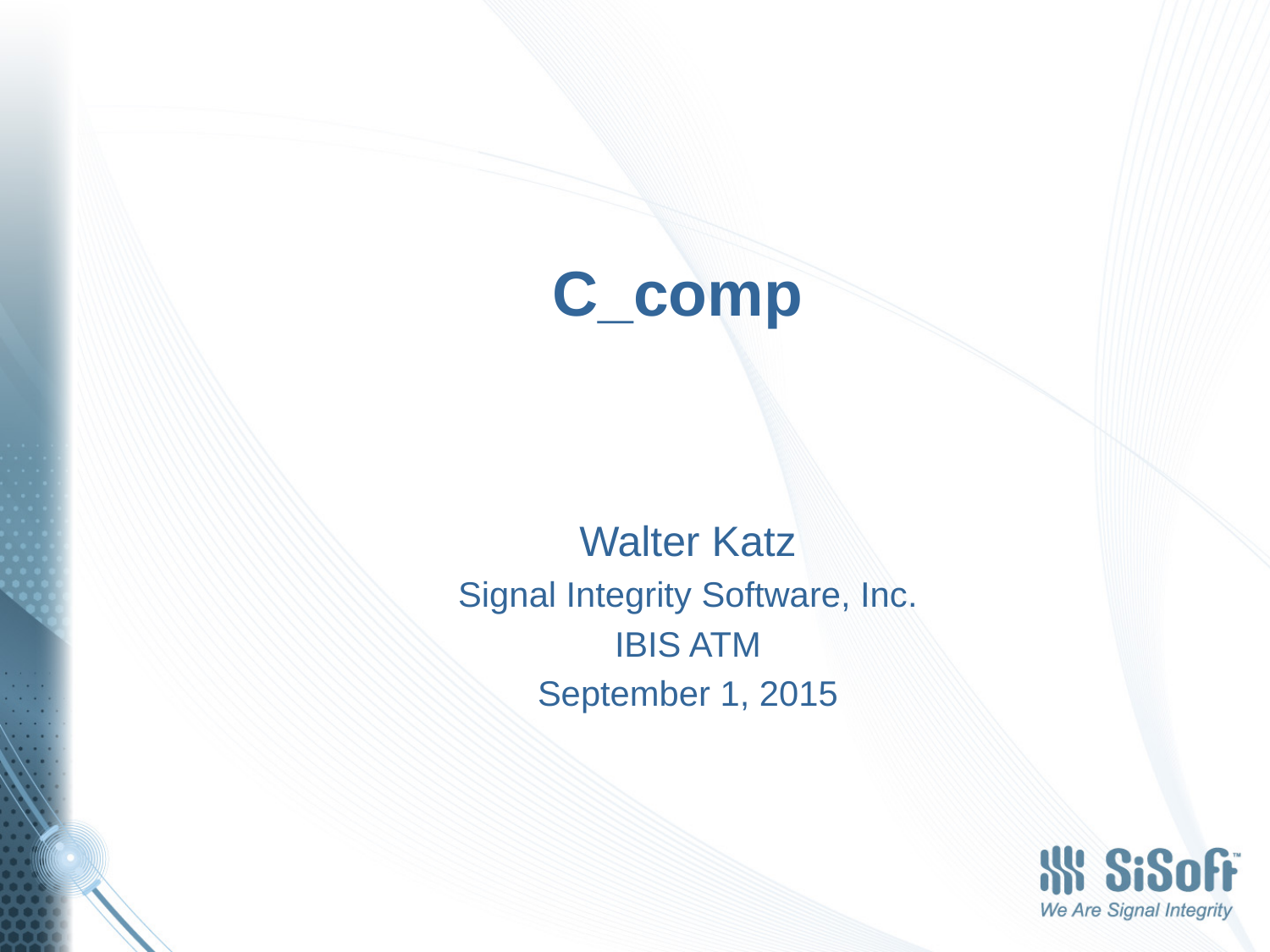

# C_comp
Walter Katz
Signal Integrity Software, Inc.
IBIS ATM
September 1, 2015